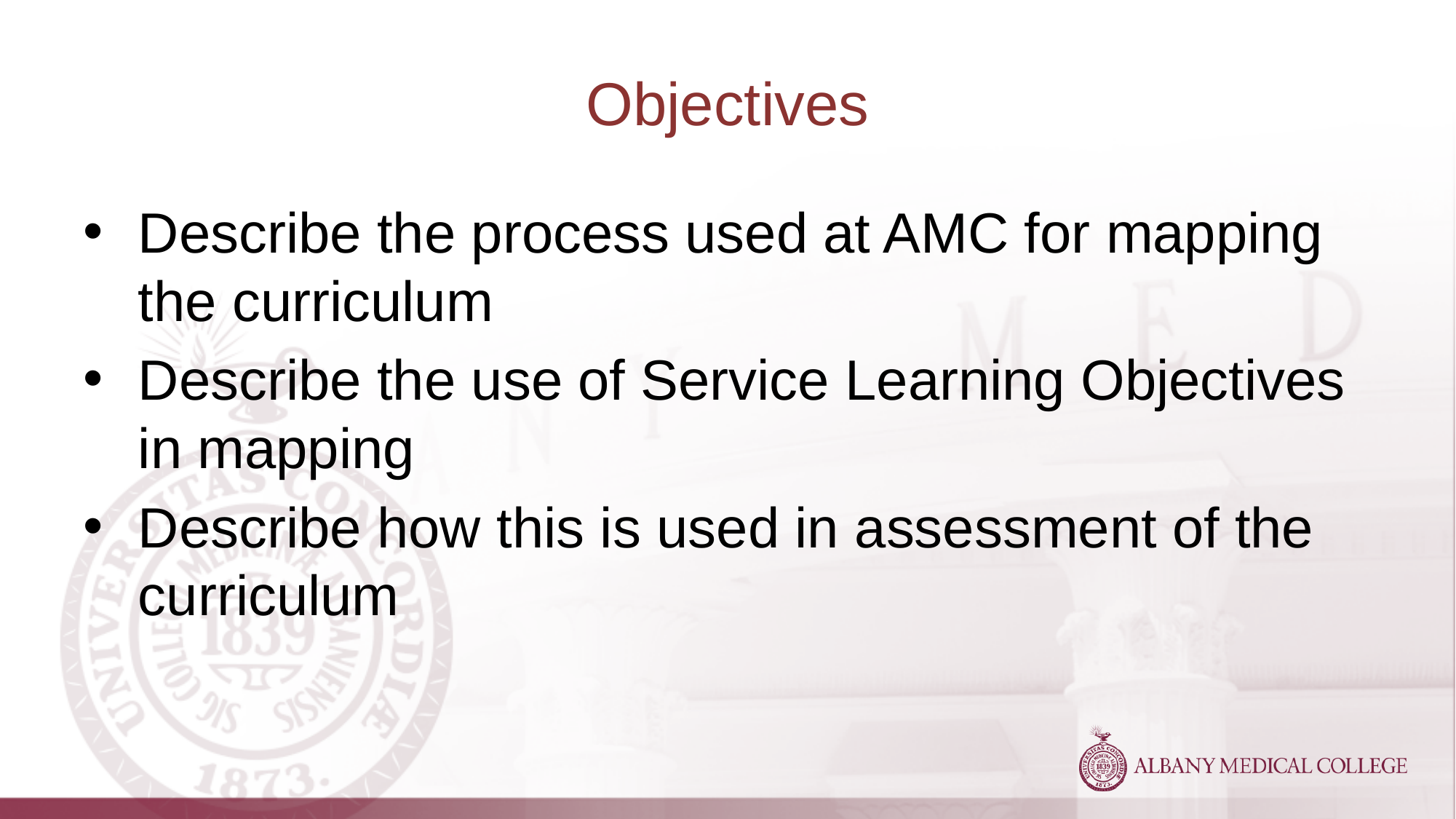

# Objectives
Describe the process used at AMC for mapping the curriculum
Describe the use of Service Learning Objectives in mapping
Describe how this is used in assessment of the curriculum